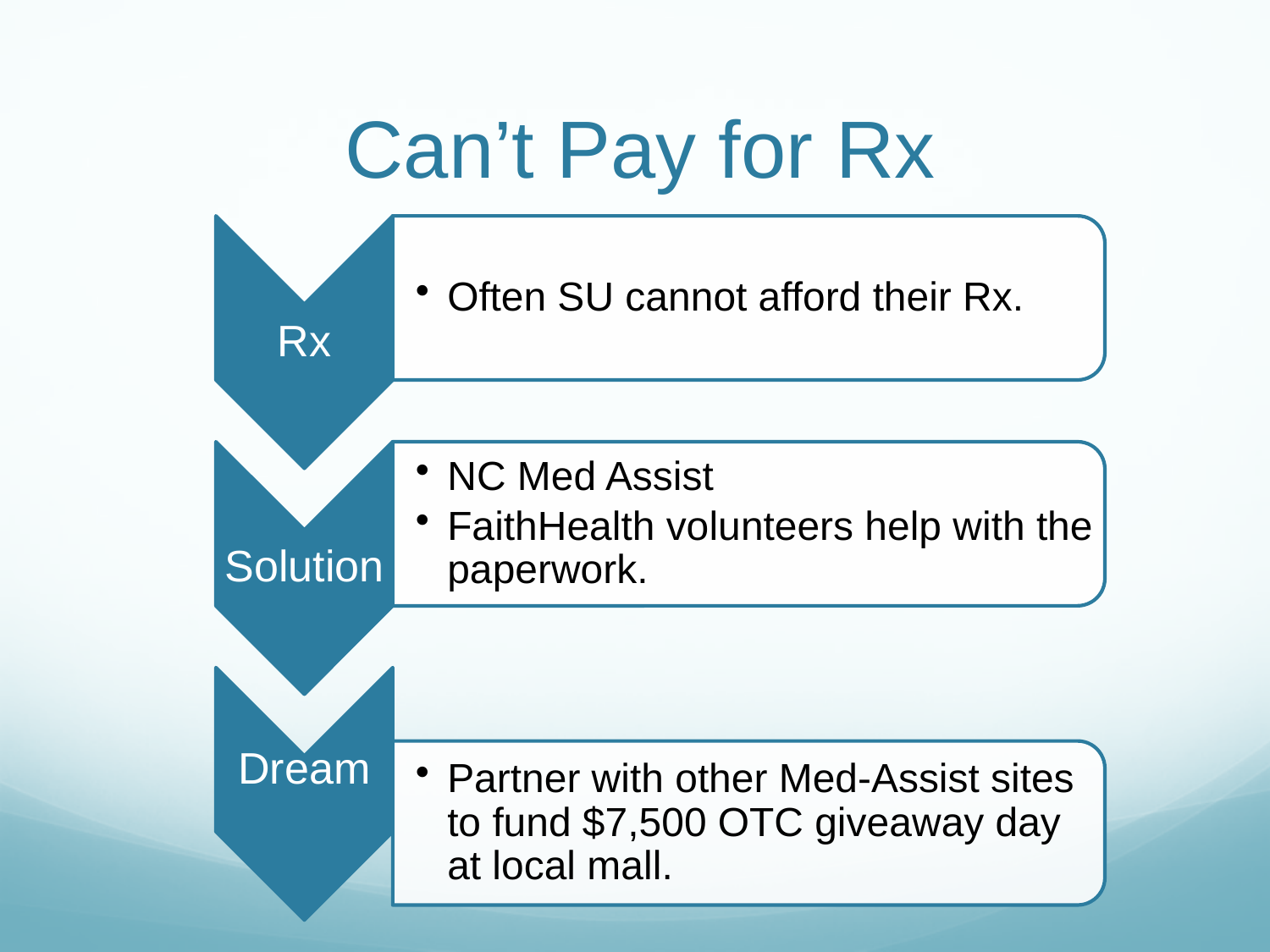

# Can’t Pay for Rx

Rx
Often SU cannot afford their Rx.
Solution
NC Med Assist
FaithHealth volunteers help with the paperwork.
Dream
Partner with other Med-Assist sites to fund $7,500 OTC giveaway day at local mall.